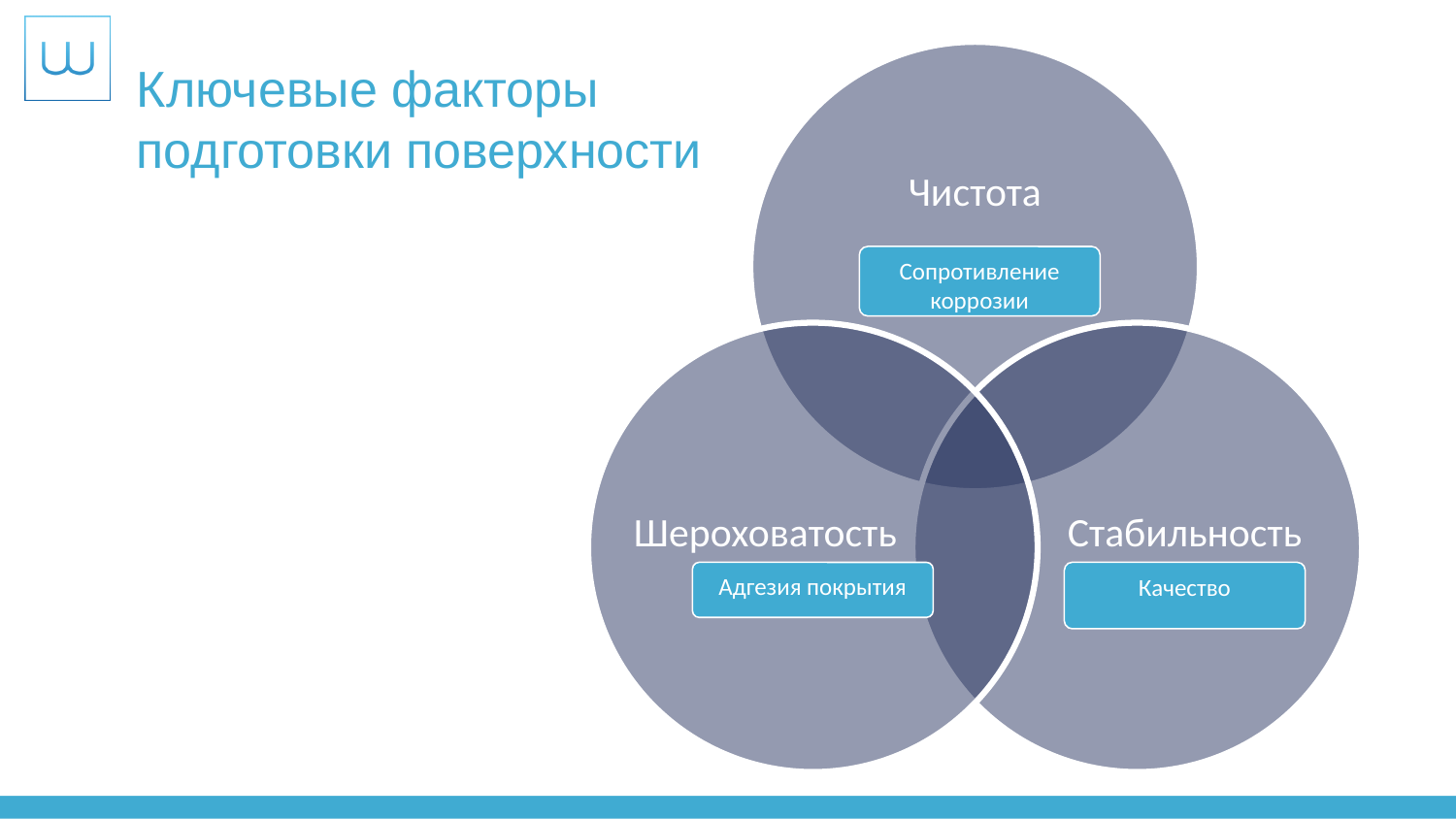

# Ключевые факторы подготовки поверхности

Чистота

Сопротивление коррозии

Шероховатость

Стабильность

Адгезия покрытия
Качество